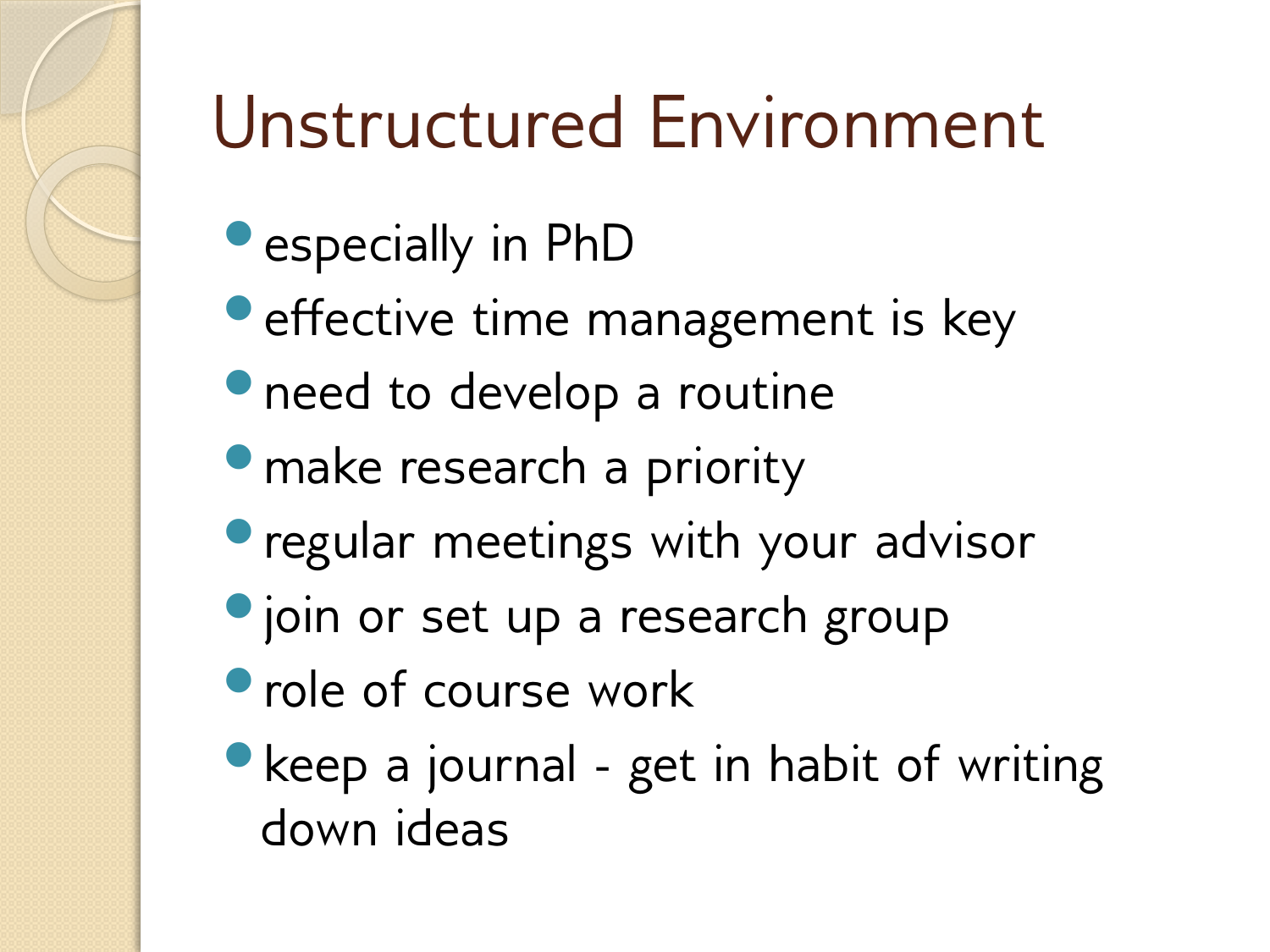

# Unstructured Environment
especially in PhD
effective time management is key
need to develop a routine
make research a priority
regular meetings with your advisor
join or set up a research group
role of course work
keep a journal - get in habit of writing down ideas